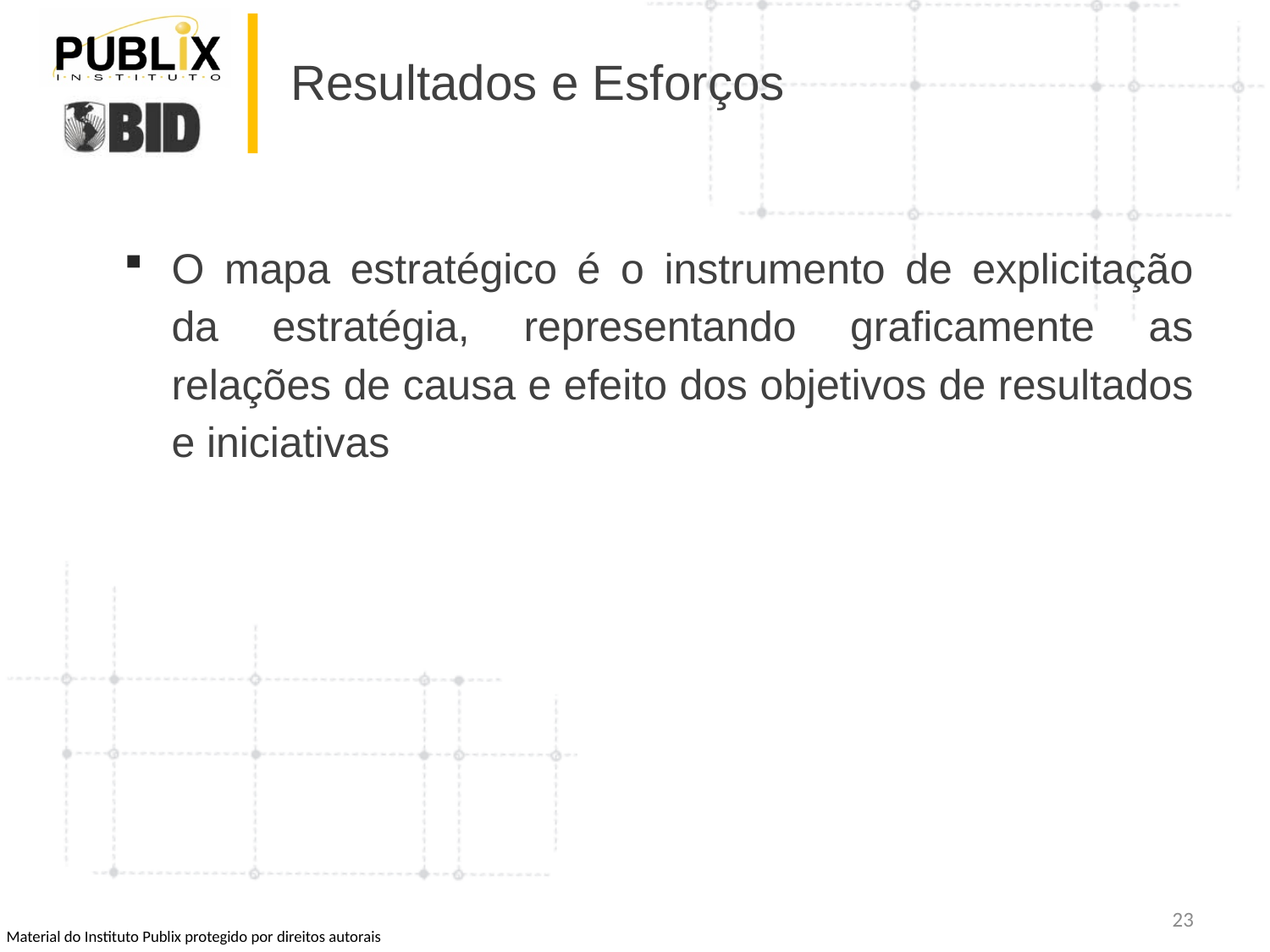

# Resultados e Esforços
O mapa estratégico é o instrumento de explicitação da estratégia, representando graficamente as relações de causa e efeito dos objetivos de resultados e iniciativas
23